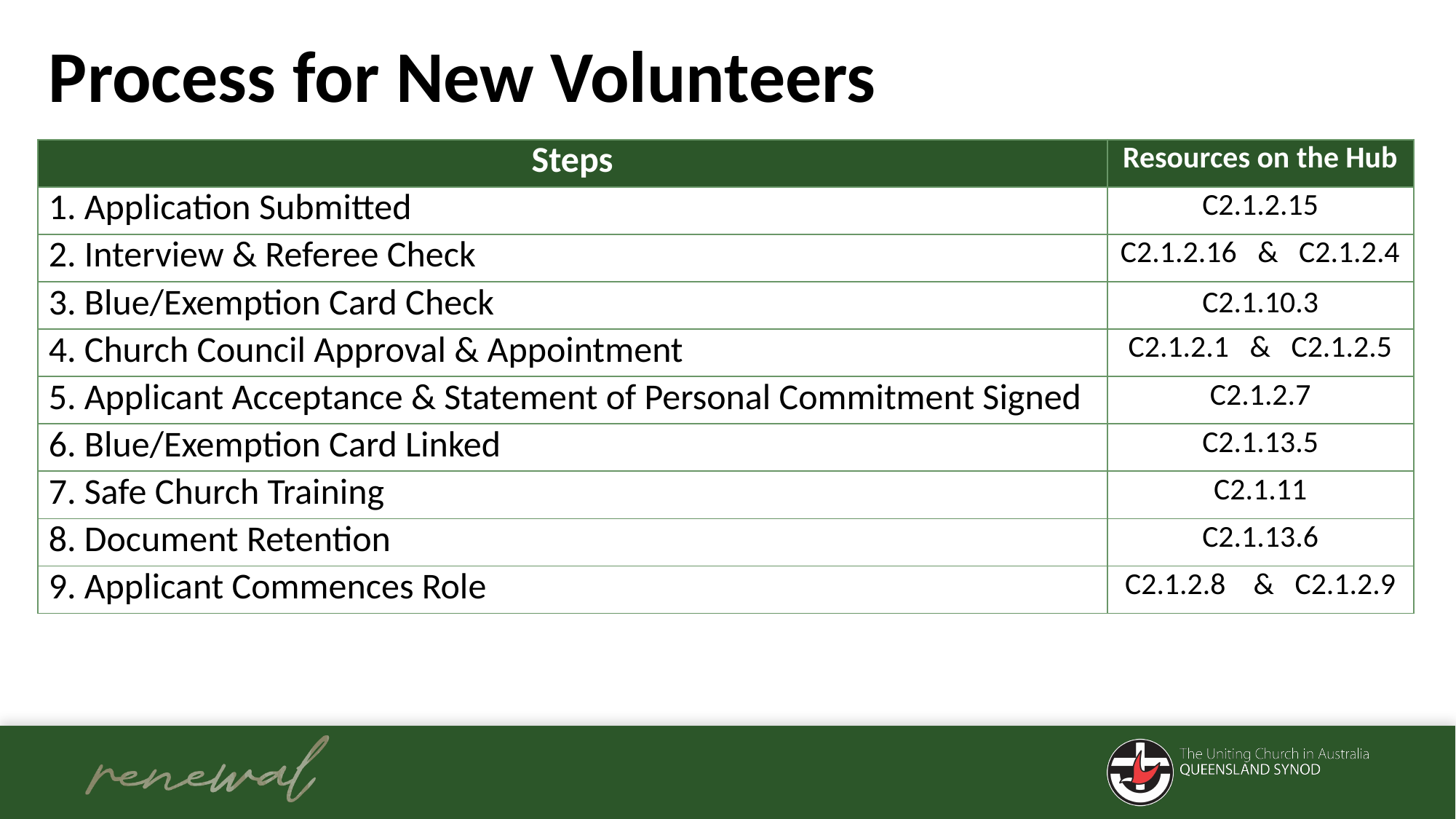

# Process for New Volunteers
| Steps | Resources on the Hub |
| --- | --- |
| 1. Application Submitted | C2.1.2.15 |
| 2. Interview & Referee Check | C2.1.2.16 & C2.1.2.4 |
| 3. Blue/Exemption Card Check | C2.1.10.3 |
| 4. Church Council Approval & Appointment | C2.1.2.1 & C2.1.2.5 |
| 5. Applicant Acceptance & Statement of Personal Commitment Signed | C2.1.2.7 |
| 6. Blue/Exemption Card Linked | C2.1.13.5 |
| 7. Safe Church Training | C2.1.11 |
| 8. Document Retention | C2.1.13.6 |
| 9. Applicant Commences Role | C2.1.2.8 & C2.1.2.9 |